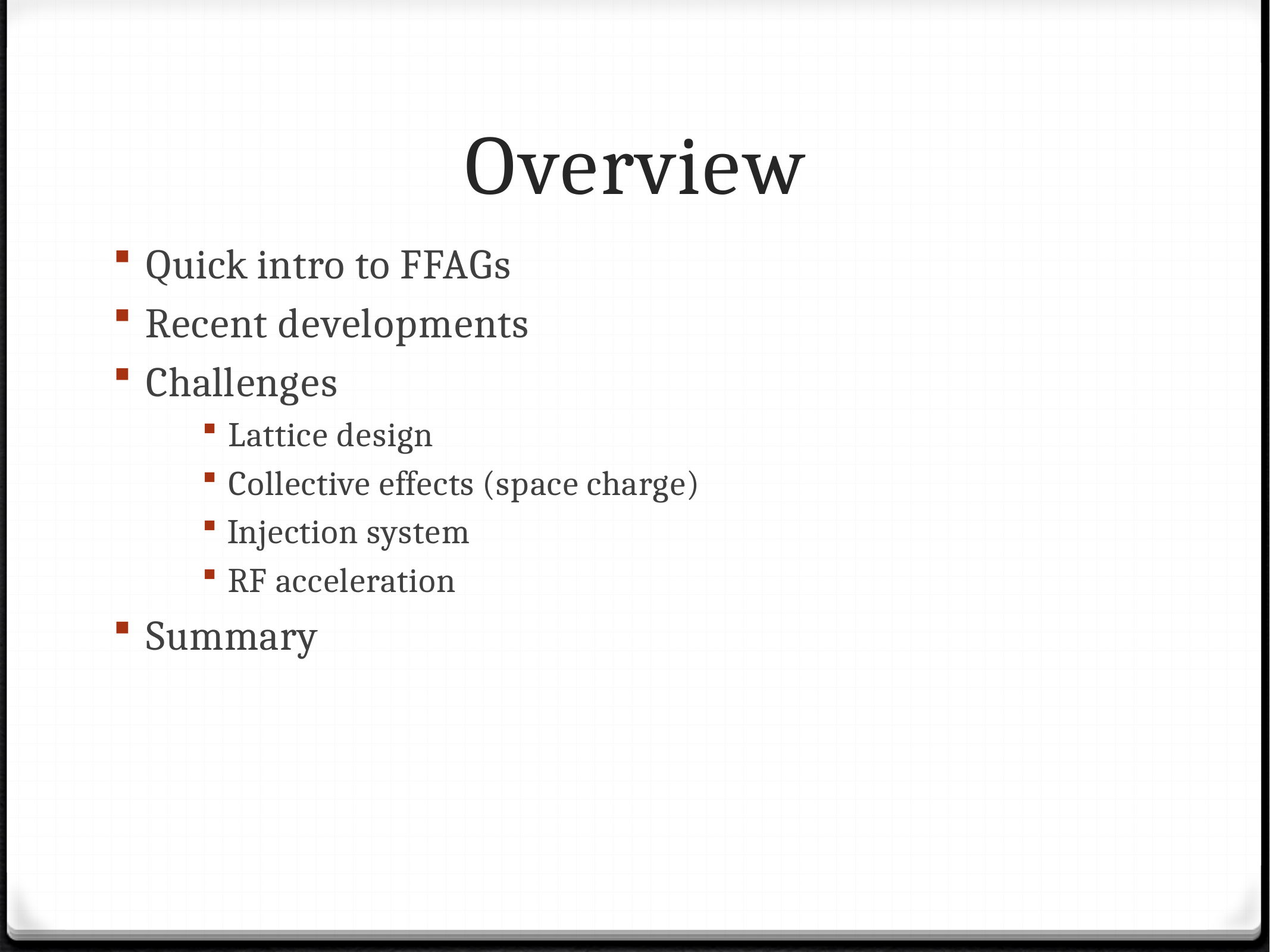

# Overview
Quick intro to FFAGs
Recent developments
Challenges
Lattice design
Collective effects (space charge)
Injection system
RF acceleration
Summary